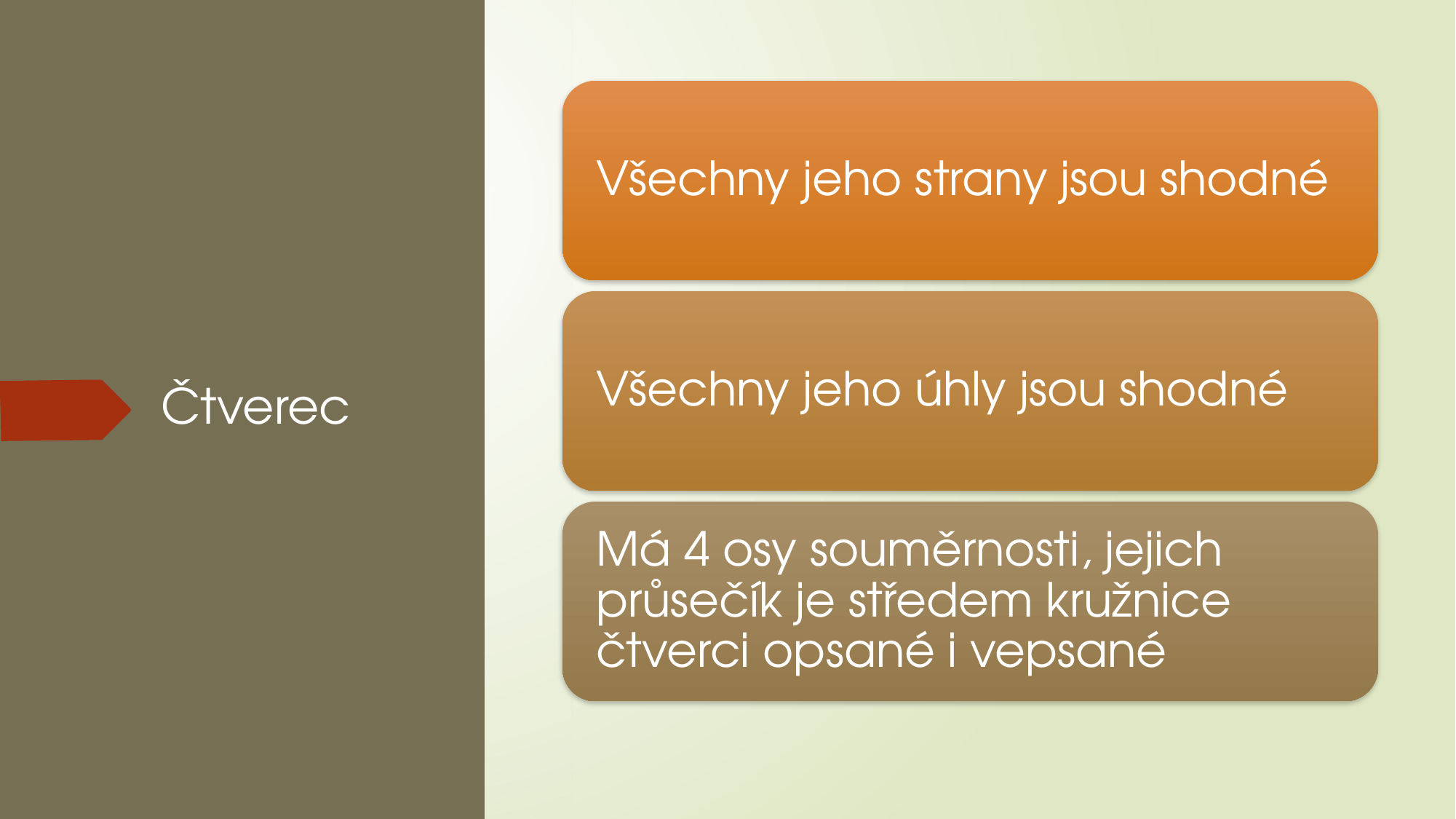

Všechny jeho strany jsou shodné
Všechny jeho úhly jsou shodné
Má 4 osy souměrnosti, jejich průsečík je středem kružnice čtverci opsané i vepsané
# Čtverec